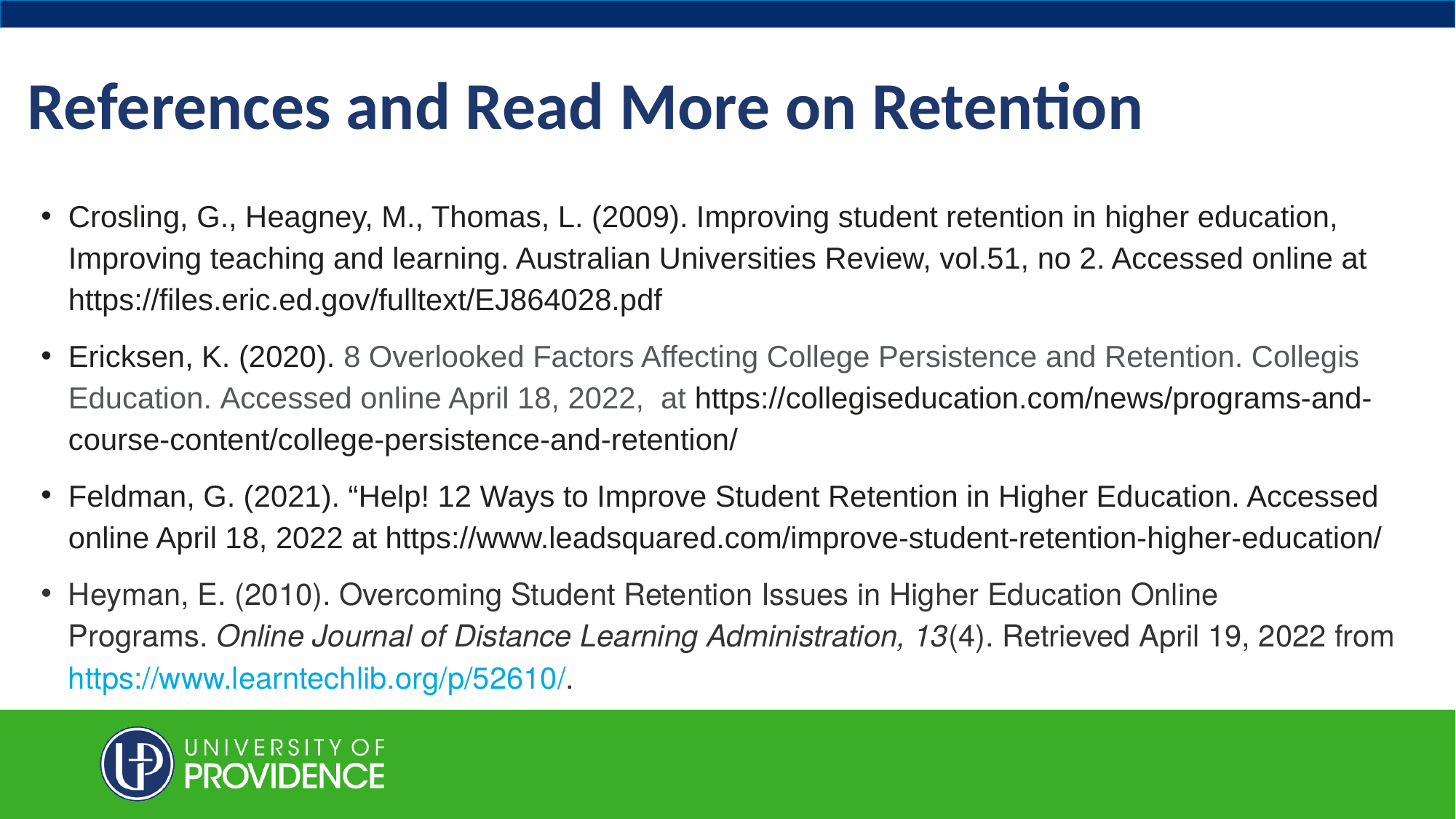

# References and Read More on Retention
Crosling, G., Heagney, M., Thomas, L. (2009). Improving student retention in higher education, Improving teaching and learning. Australian Universities Review, vol.51, no 2. Accessed online at https://files.eric.ed.gov/fulltext/EJ864028.pdf
Ericksen, K. (2020). 8 Overlooked Factors Affecting College Persistence and Retention. Collegis Education. Accessed online April 18, 2022,  at https://collegiseducation.com/news/programs-and-course-content/college-persistence-and-retention/
Feldman, G. (2021). “Help! 12 Ways to Improve Student Retention in Higher Education. Accessed online April 18, 2022 at https://www.leadsquared.com/improve-student-retention-higher-education/
Heyman, E. (2010). Overcoming Student Retention Issues in Higher Education Online Programs. Online Journal of Distance Learning Administration, 13(4). Retrieved April 19, 2022 from https://www.learntechlib.org/p/52610/.